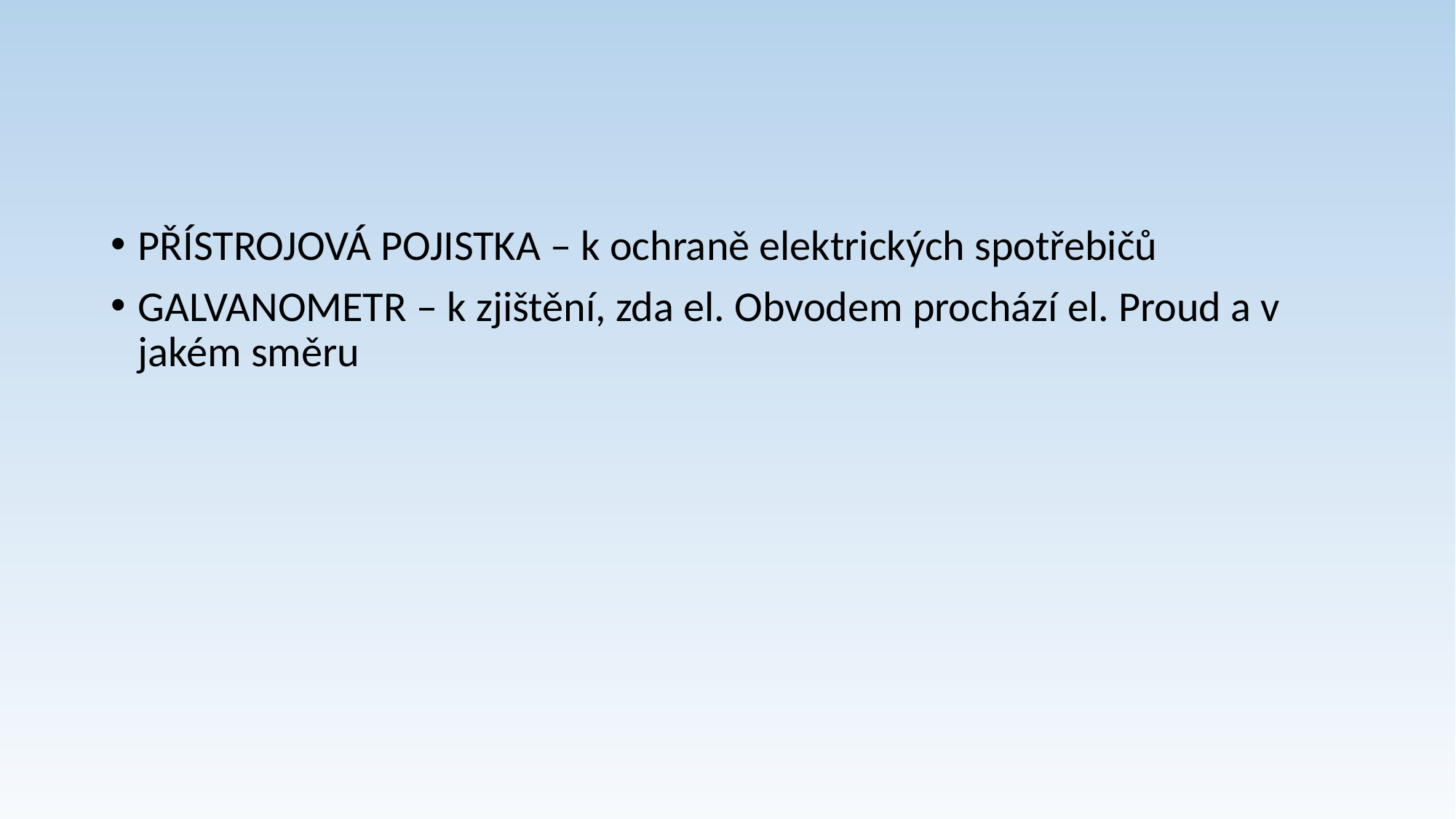

#
PŘÍSTROJOVÁ POJISTKA – k ochraně elektrických spotřebičů
GALVANOMETR – k zjištění, zda el. Obvodem prochází el. Proud a v jakém směru